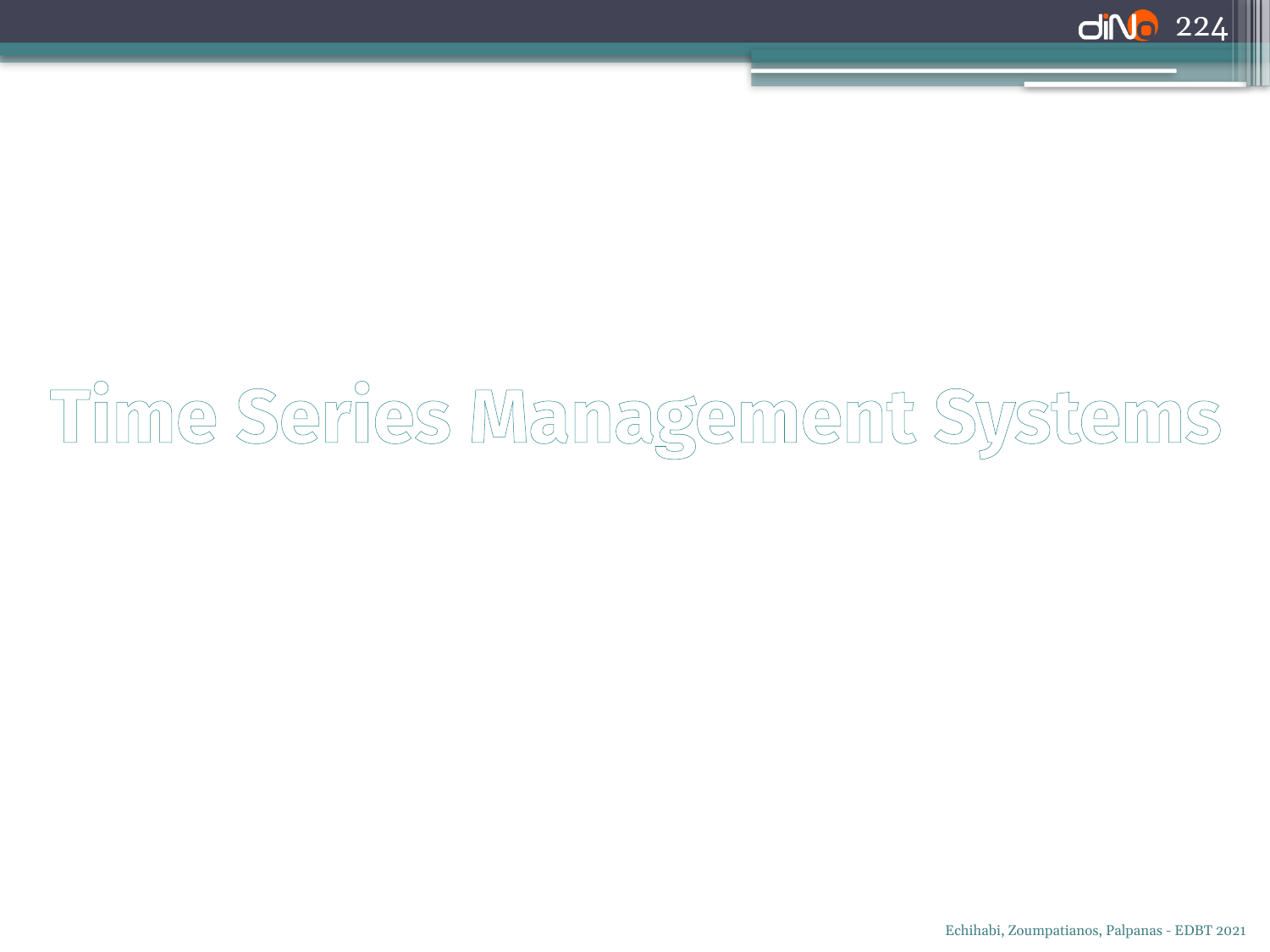

224
# Time Series Management Systems

Echihabi, Zoumpatianos, Palpanas - EDBT 2021